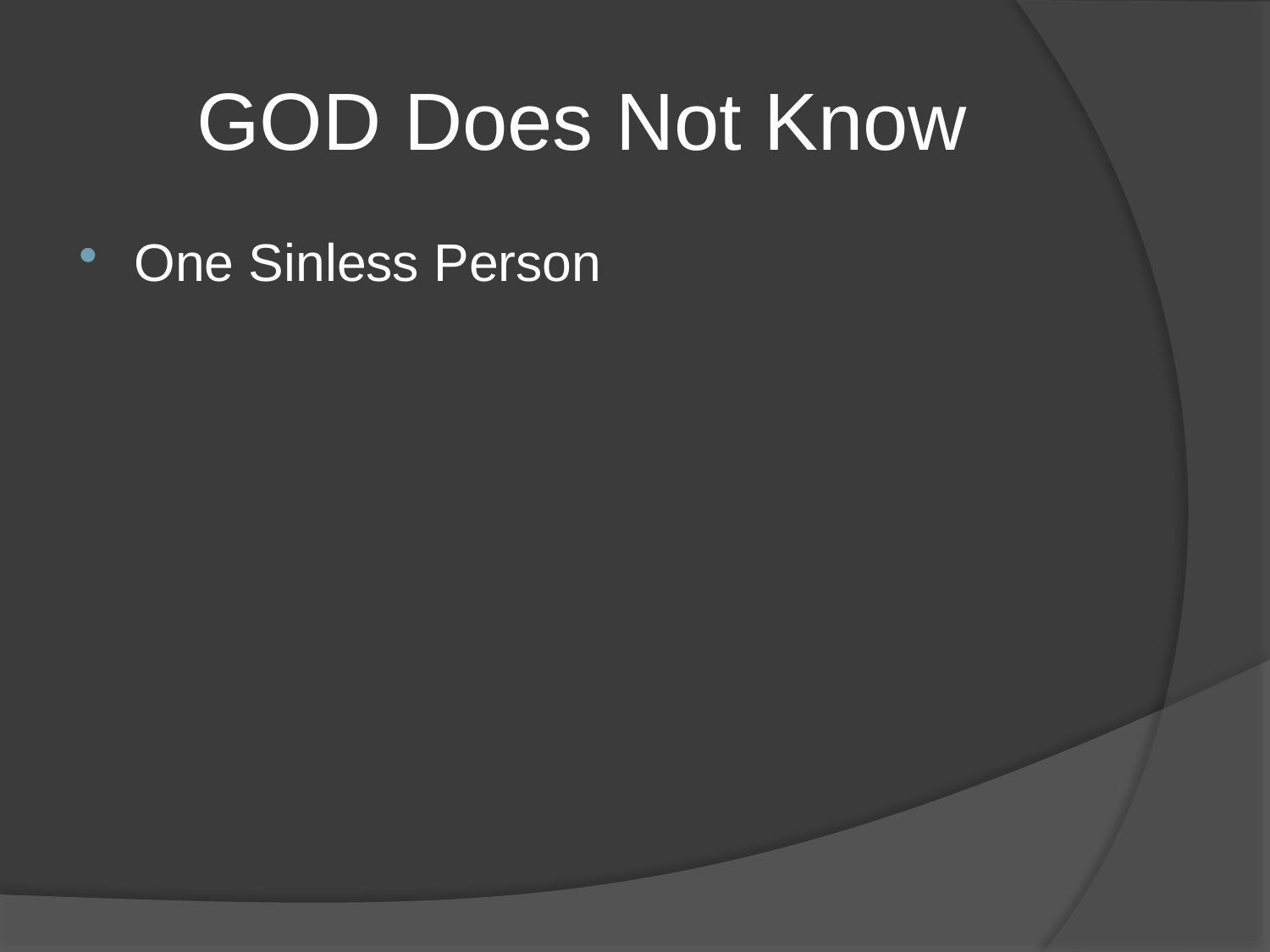

# GOD Does Not Know
One Sinless Person